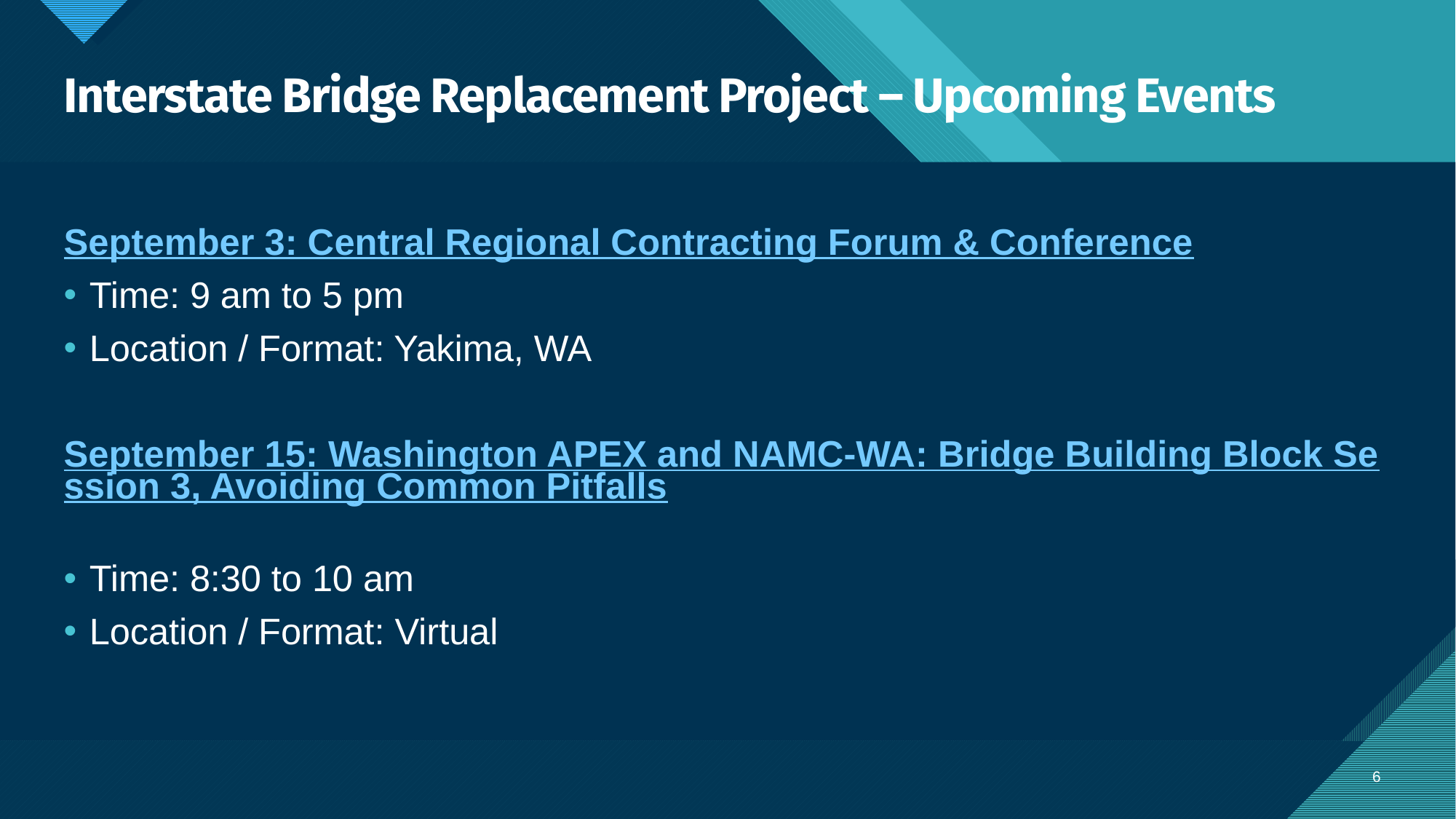

# Interstate Bridge Replacement Project – Upcoming Events
September 3: Central Regional Contracting Forum & Conference
Time: 9 am to 5 pm
Location / Format: Yakima, WA

September 15: Washington APEX and NAMC-WA: Bridge Building Block Session 3, Avoiding Common Pitfalls
Time: 8:30 to 10 am
Location / Format: Virtual

6